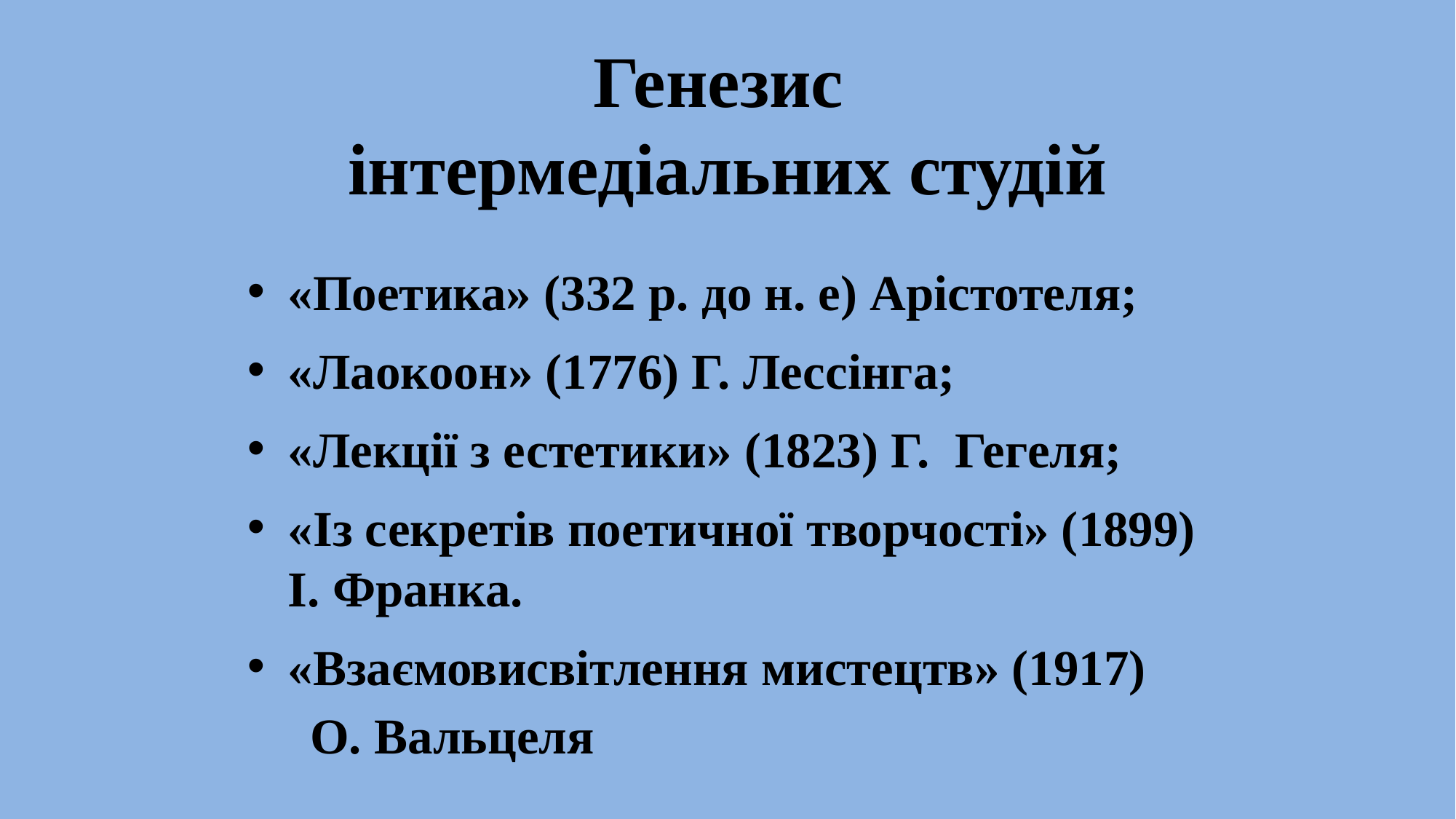

# Генезис інтермедіальних студій
«Поетика» (332 р. до н. е) Арістотеля;
«Лаокоон» (1776) Г. Лессінга;
«Лекції з естетики» (1823) Г.  Гегеля;
«Із секретів поетичної творчості» (1899) І. Франка.
«Взаємовисвітлення мистецтв» (1917)
     О. Вальцеля